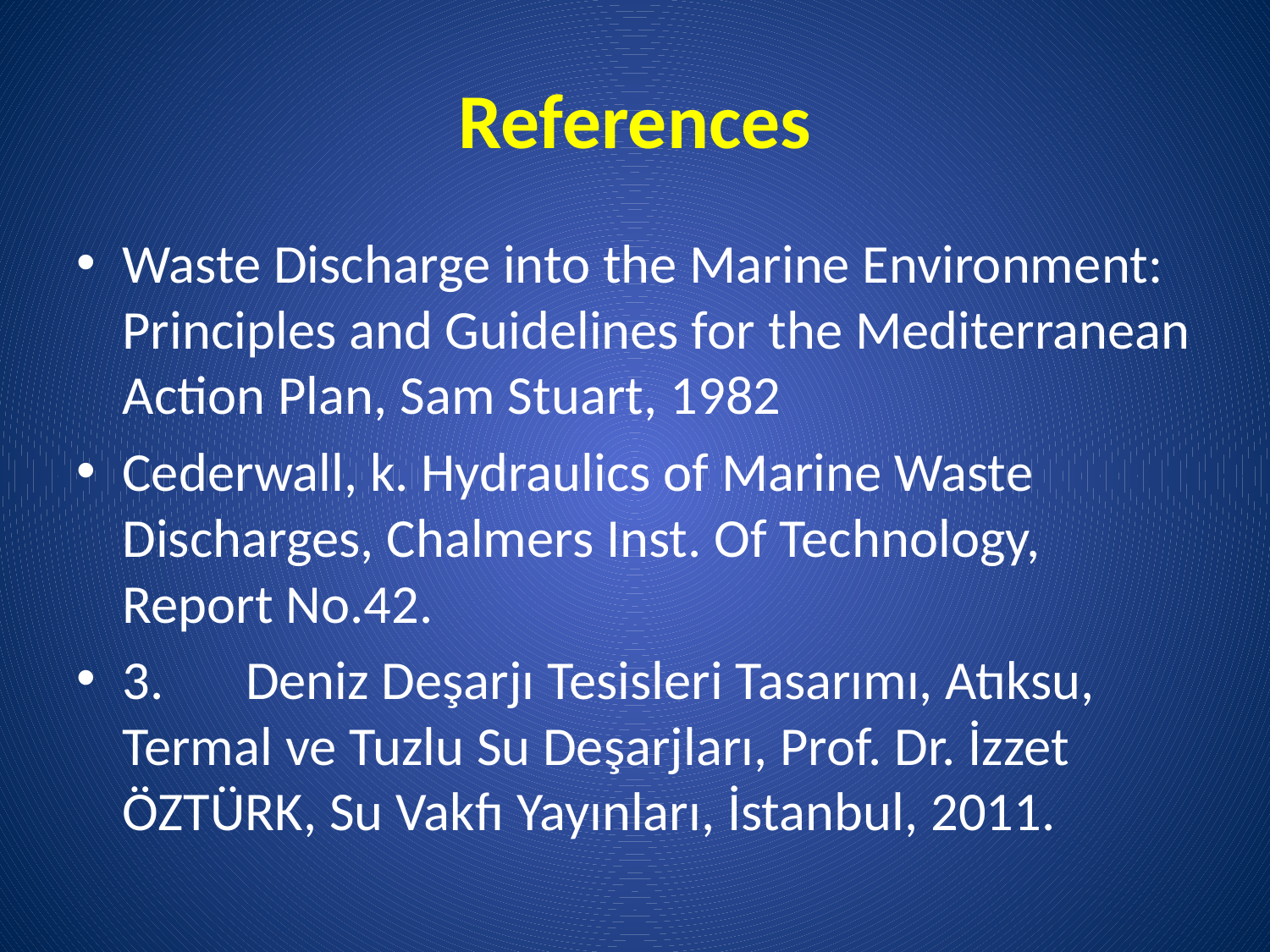

# References
Waste Discharge into the Marine Environment: Principles and Guidelines for the Mediterranean Action Plan, Sam Stuart, 1982
Cederwall, k. Hydraulics of Marine Waste  Discharges, Chalmers Inst. Of Technology, Report No.42.
3.	Deniz Deşarjı Tesisleri Tasarımı, Atıksu, Termal ve Tuzlu Su Deşarjları, Prof. Dr. İzzet ÖZTÜRK, Su Vakfı Yayınları, İstanbul, 2011.